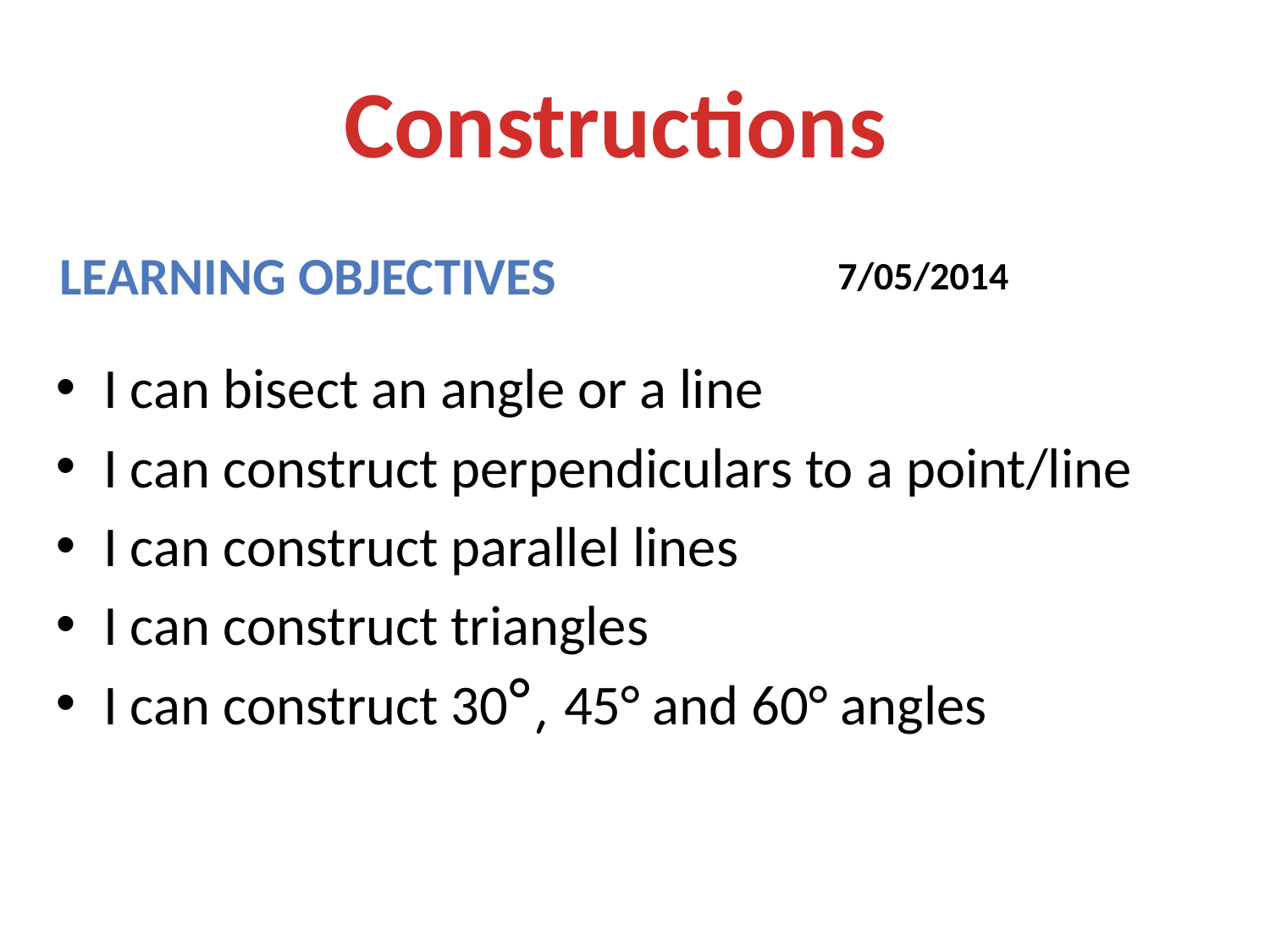

Constructions
Learning objectives
7/05/2014
I can bisect an angle or a line
I can construct perpendiculars to a point/line
I can construct parallel lines
I can construct triangles
I can construct 30°, 45° and 60° angles